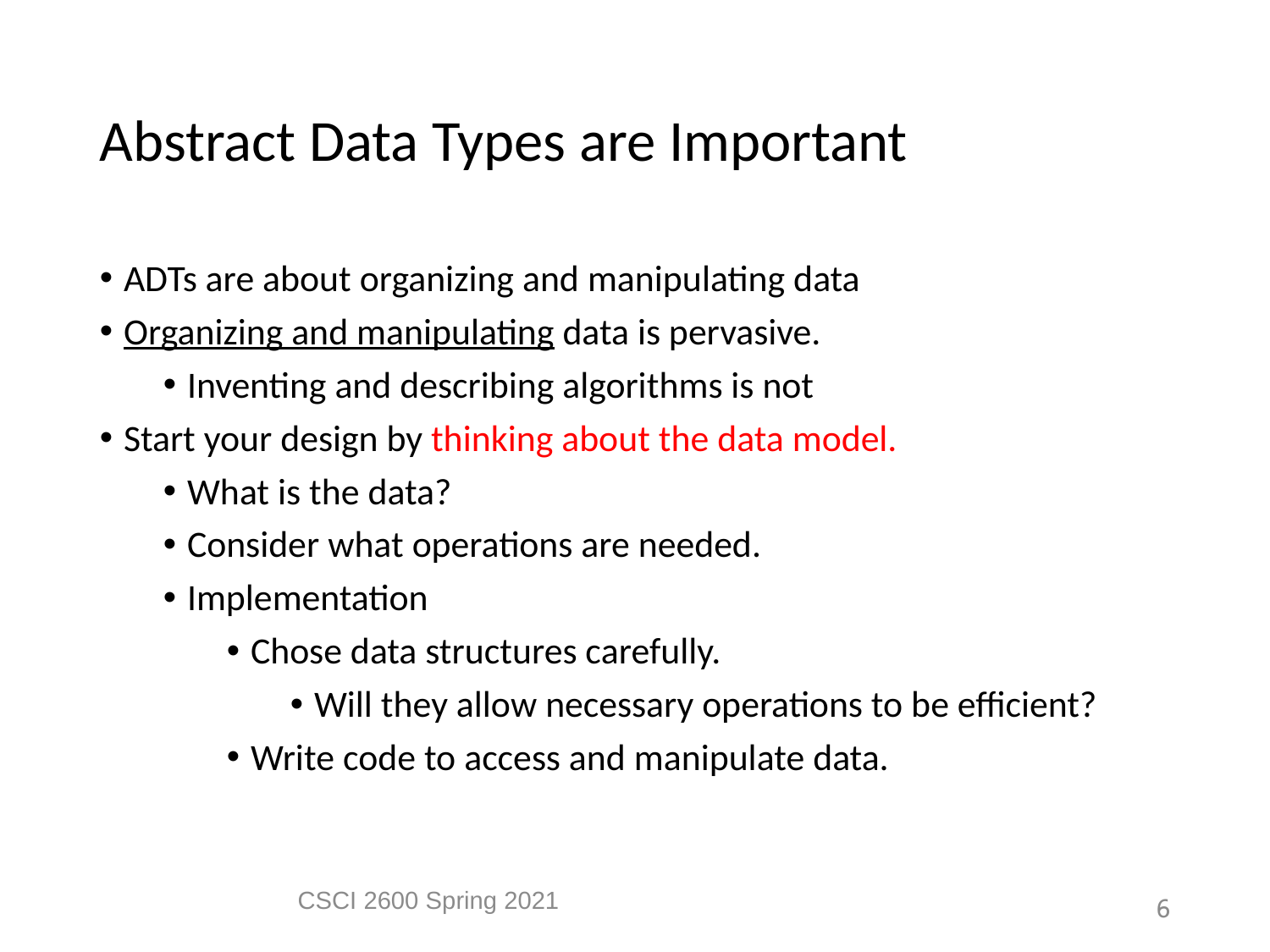

Abstract Data Types are Important
ADTs are about organizing and manipulating data
Organizing and manipulating data is pervasive.
Inventing and describing algorithms is not
Start your design by thinking about the data model.
What is the data?
Consider what operations are needed.
Implementation
Chose data structures carefully.
Will they allow necessary operations to be efficient?
Write code to access and manipulate data.
CSCI 2600 Spring 2021
6